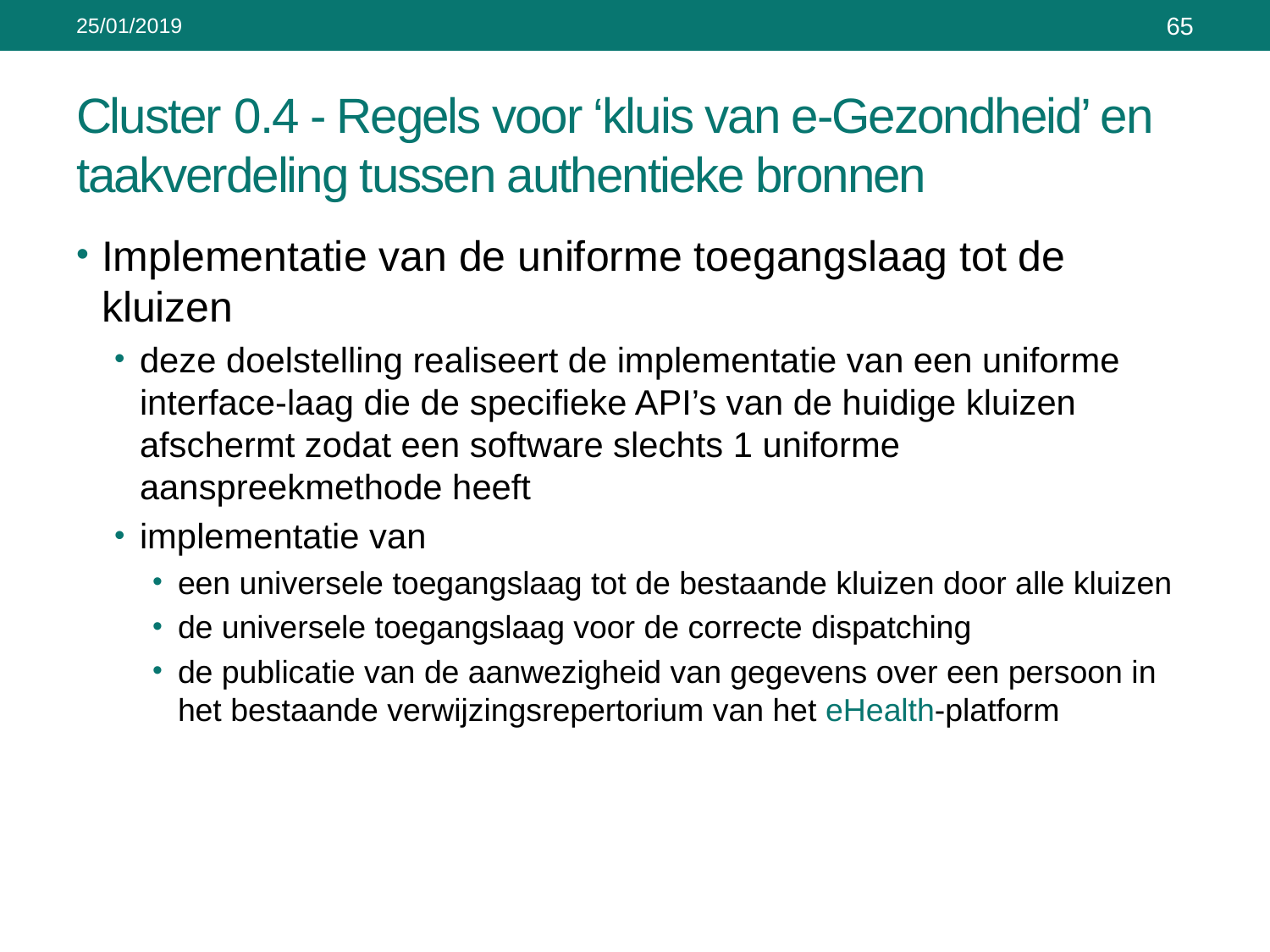

25/01/2019
65
# Cluster 0.4 - Regels voor ‘kluis van e-Gezondheid’ en taakverdeling tussen authentieke bronnen
Implementatie van de uniforme toegangslaag tot de kluizen
deze doelstelling realiseert de implementatie van een uniforme interface-laag die de specifieke API’s van de huidige kluizen afschermt zodat een software slechts 1 uniforme aanspreekmethode heeft
implementatie van
een universele toegangslaag tot de bestaande kluizen door alle kluizen
de universele toegangslaag voor de correcte dispatching
de publicatie van de aanwezigheid van gegevens over een persoon in het bestaande verwijzingsrepertorium van het eHealth-platform